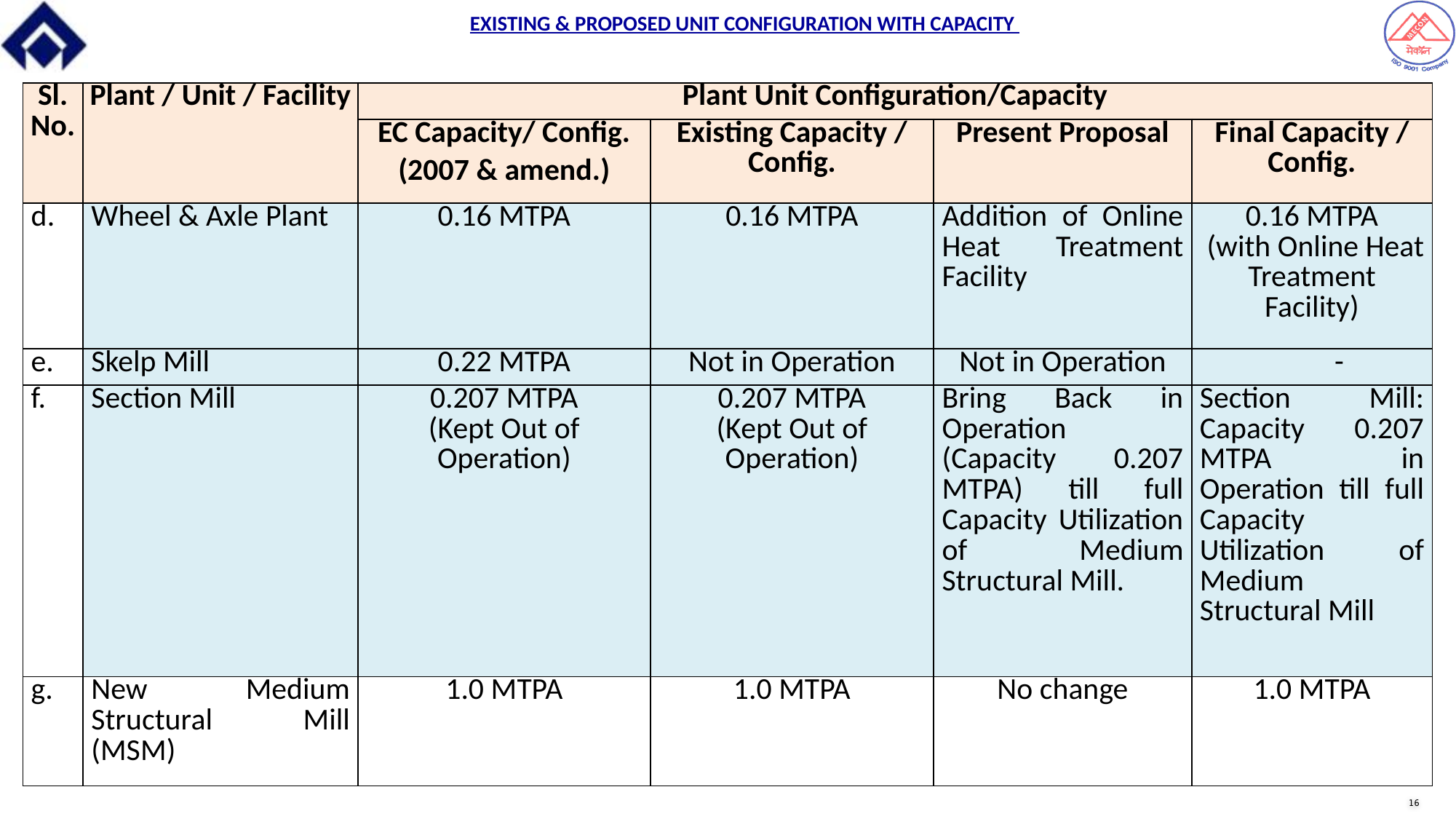

EXISTING & PROPOSED UNIT CONFIGURATION WITH CAPACITY
| Sl. No. | Plant / Unit / Facility | Plant Unit Configuration/Capacity |  |  |  |
| --- | --- | --- | --- | --- | --- |
|  |  | EC Capacity/ Config. (2007 & amend.) | Existing Capacity / Config. | Present Proposal | Final Capacity / Config. |
| d. | Wheel & Axle Plant | 0.16 MTPA | 0.16 MTPA | Addition of Online Heat Treatment Facility | 0.16 MTPA (with Online Heat Treatment Facility) |
| e. | Skelp Mill | 0.22 MTPA | Not in Operation | Not in Operation | - |
| f. | Section Mill | 0.207 MTPA (Kept Out of Operation) | 0.207 MTPA (Kept Out of Operation) | Bring Back in Operation (Capacity 0.207 MTPA) till full Capacity Utilization of Medium Structural Mill. | Section Mill: Capacity 0.207 MTPA in Operation till full Capacity Utilization of Medium Structural Mill |
| g. | New Medium Structural Mill (MSM) | 1.0 MTPA | 1.0 MTPA | No change | 1.0 MTPA |